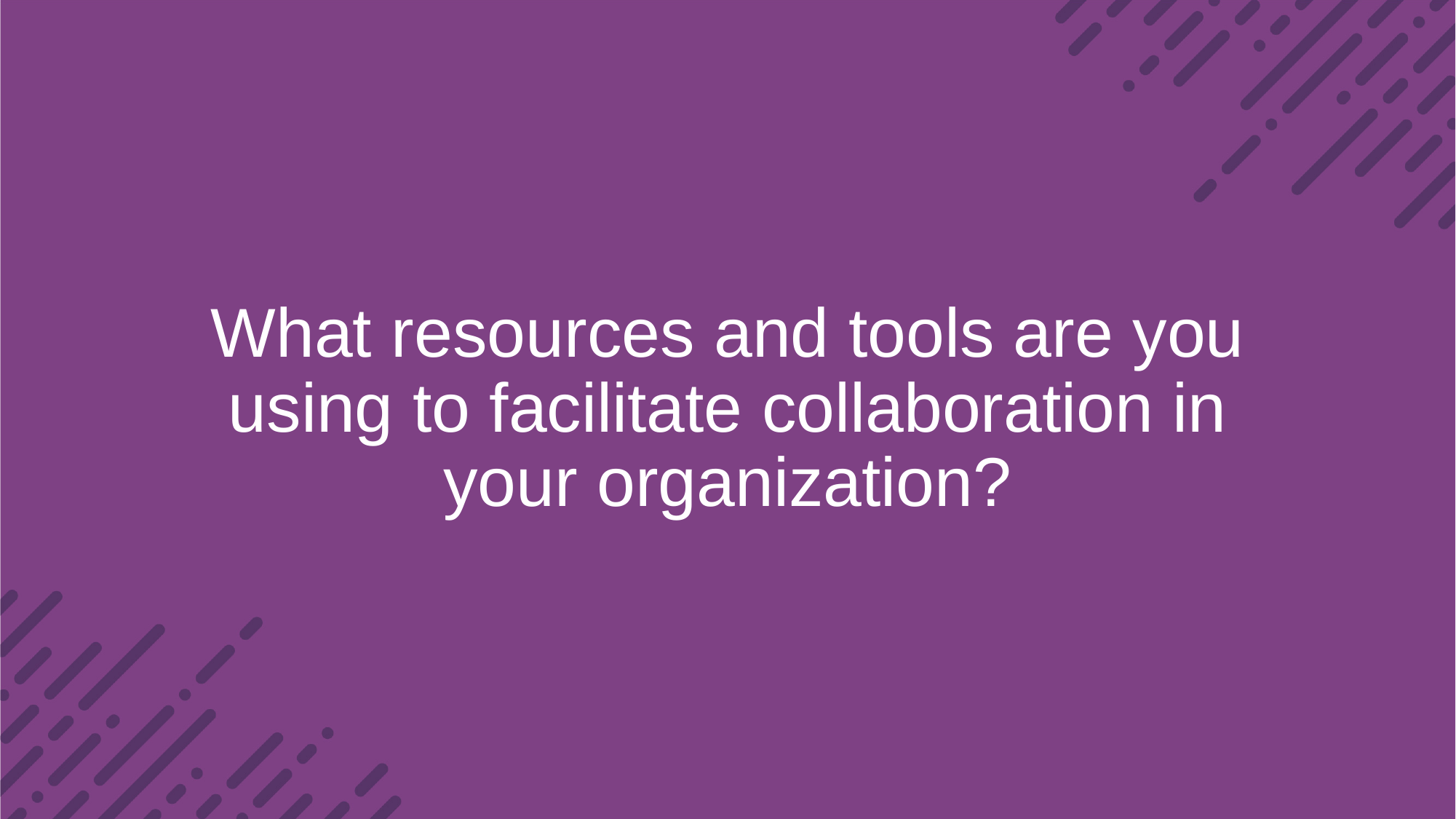

# What resources and tools are you using to facilitate collaboration in your organization?